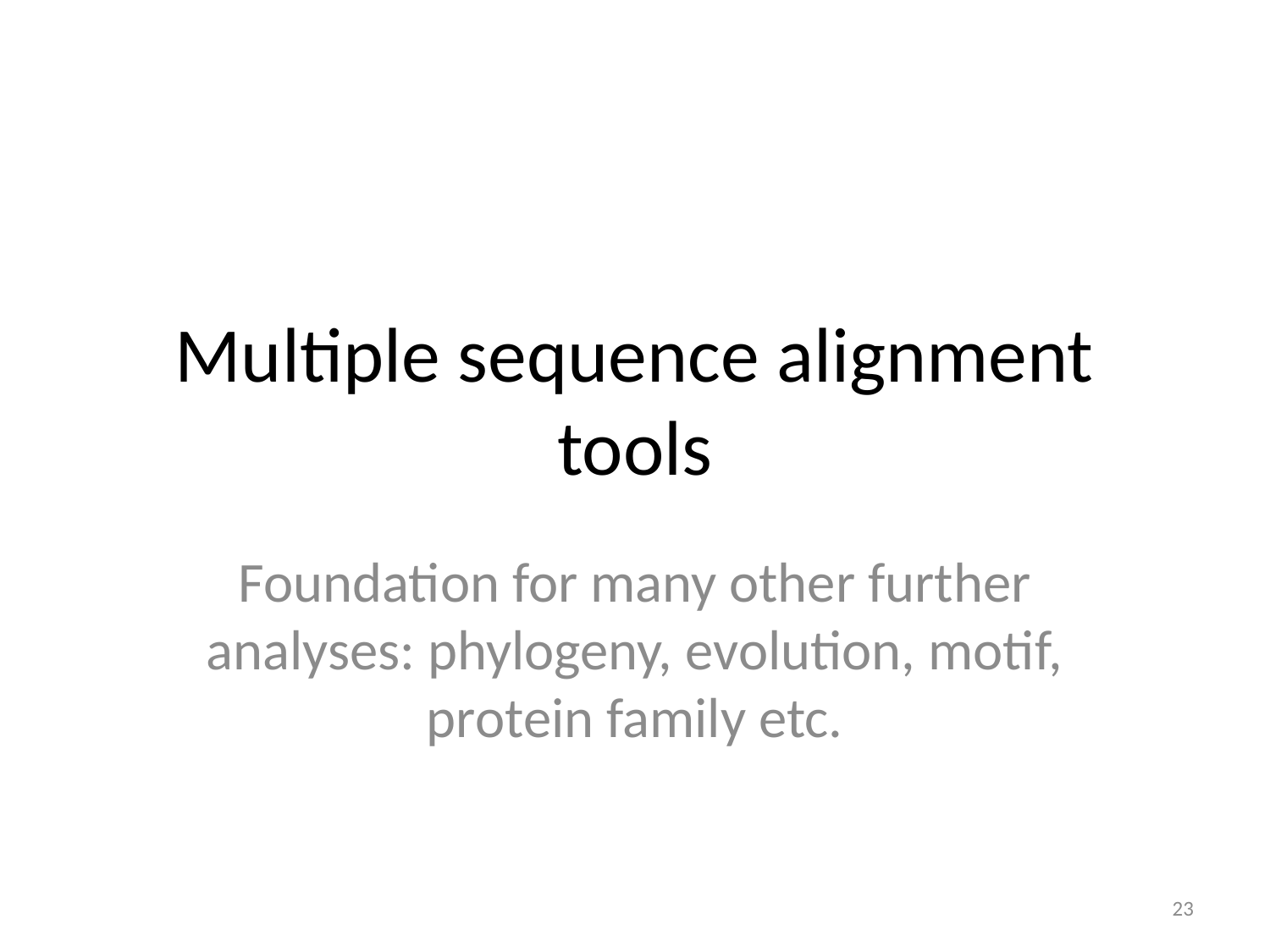

# Multiple sequence alignment tools
Foundation for many other further analyses: phylogeny, evolution, motif, protein family etc.
23